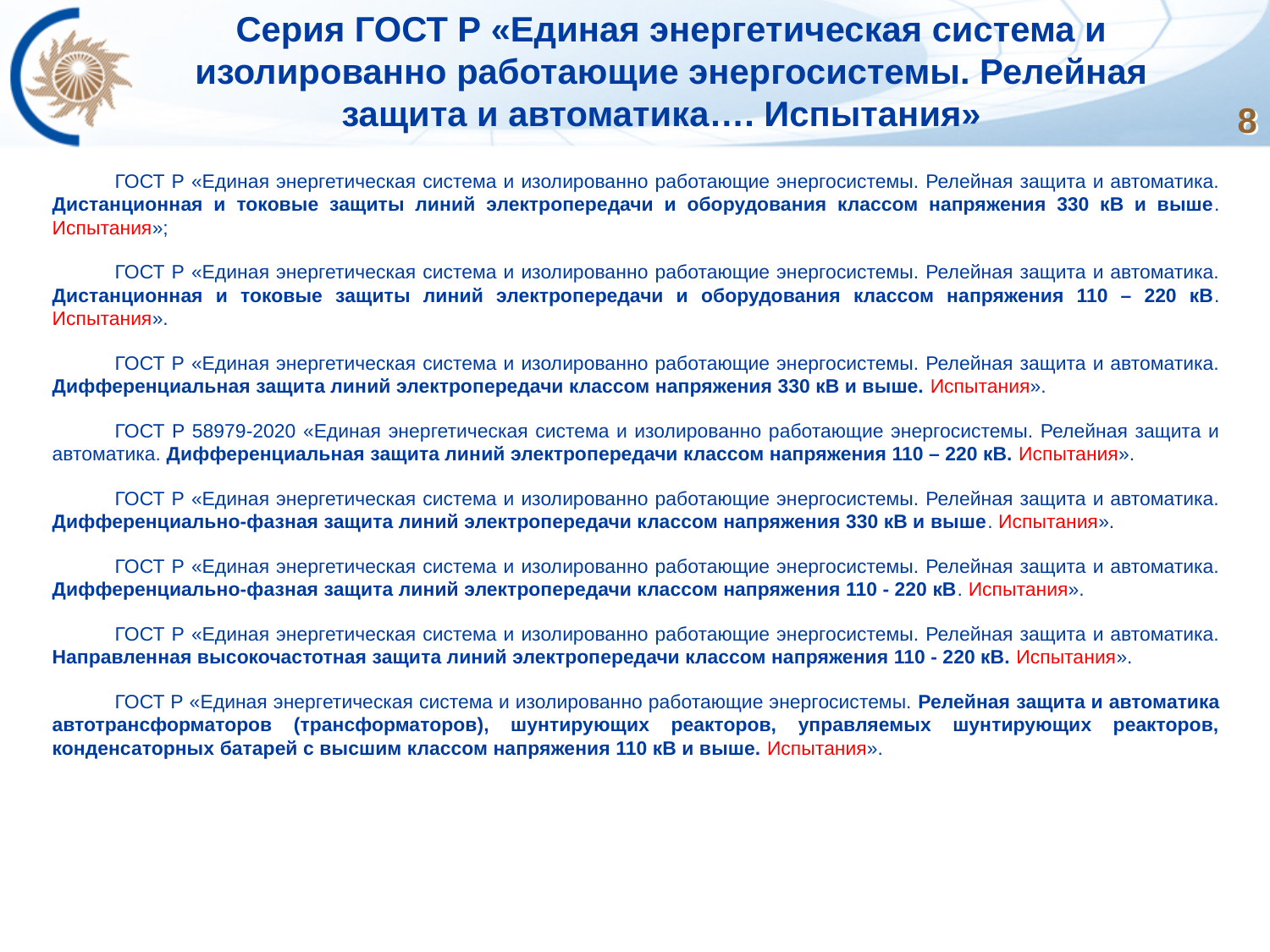

Серия ГОСТ Р «Единая энергетическая система и изолированно работающие энергосистемы. Релейная защита и автоматика…. Испытания»
8
ГОСТ Р «Единая энергетическая система и изолированно работающие энергосистемы. Релейная защита и автоматика. Дистанционная и токовые защиты линий электропередачи и оборудования классом напряжения 330 кВ и выше. Испытания»;
ГОСТ Р «Единая энергетическая система и изолированно работающие энергосистемы. Релейная защита и автоматика. Дистанционная и токовые защиты линий электропередачи и оборудования классом напряжения 110 – 220 кВ. Испытания».
ГОСТ Р «Единая энергетическая система и изолированно работающие энергосистемы. Релейная защита и автоматика. Дифференциальная защита линий электропередачи классом напряжения 330 кВ и выше. Испытания».
ГОСТ Р 58979-2020 «Единая энергетическая система и изолированно работающие энергосистемы. Релейная защита и автоматика. Дифференциальная защита линий электропередачи классом напряжения 110 – 220 кВ. Испытания».
ГОСТ Р «Единая энергетическая система и изолированно работающие энергосистемы. Релейная защита и автоматика. Дифференциально-фазная защита линий электропередачи классом напряжения 330 кВ и выше. Испытания».
ГОСТ Р «Единая энергетическая система и изолированно работающие энергосистемы. Релейная защита и автоматика. Дифференциально-фазная защита линий электропередачи классом напряжения 110 - 220 кВ. Испытания».
ГОСТ Р «Единая энергетическая система и изолированно работающие энергосистемы. Релейная защита и автоматика. Направленная высокочастотная защита линий электропередачи классом напряжения 110 - 220 кВ. Испытания».
ГОСТ Р «Единая энергетическая система и изолированно работающие энергосистемы. Релейная защита и автоматика автотрансформаторов (трансформаторов), шунтирующих реакторов, управляемых шунтирующих реакторов, конденсаторных батарей с высшим классом напряжения 110 кВ и выше. Испытания».